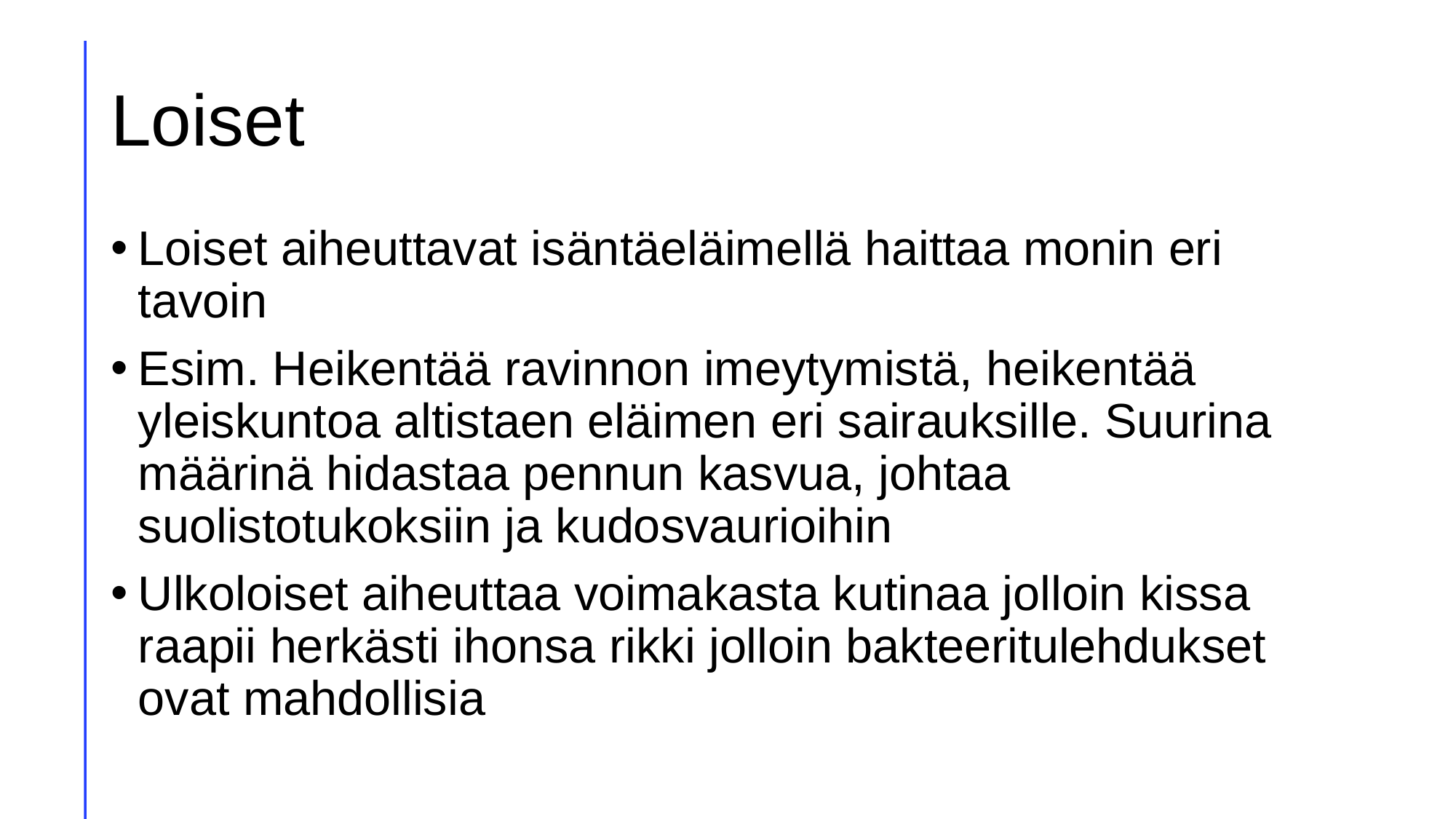

# Loiset
Loiset aiheuttavat isäntäeläimellä haittaa monin eri tavoin
Esim. Heikentää ravinnon imeytymistä, heikentää yleiskuntoa altistaen eläimen eri sairauksille. Suurina määrinä hidastaa pennun kasvua, johtaa suolistotukoksiin ja kudosvaurioihin
Ulkoloiset aiheuttaa voimakasta kutinaa jolloin kissa raapii herkästi ihonsa rikki jolloin bakteeritulehdukset ovat mahdollisia